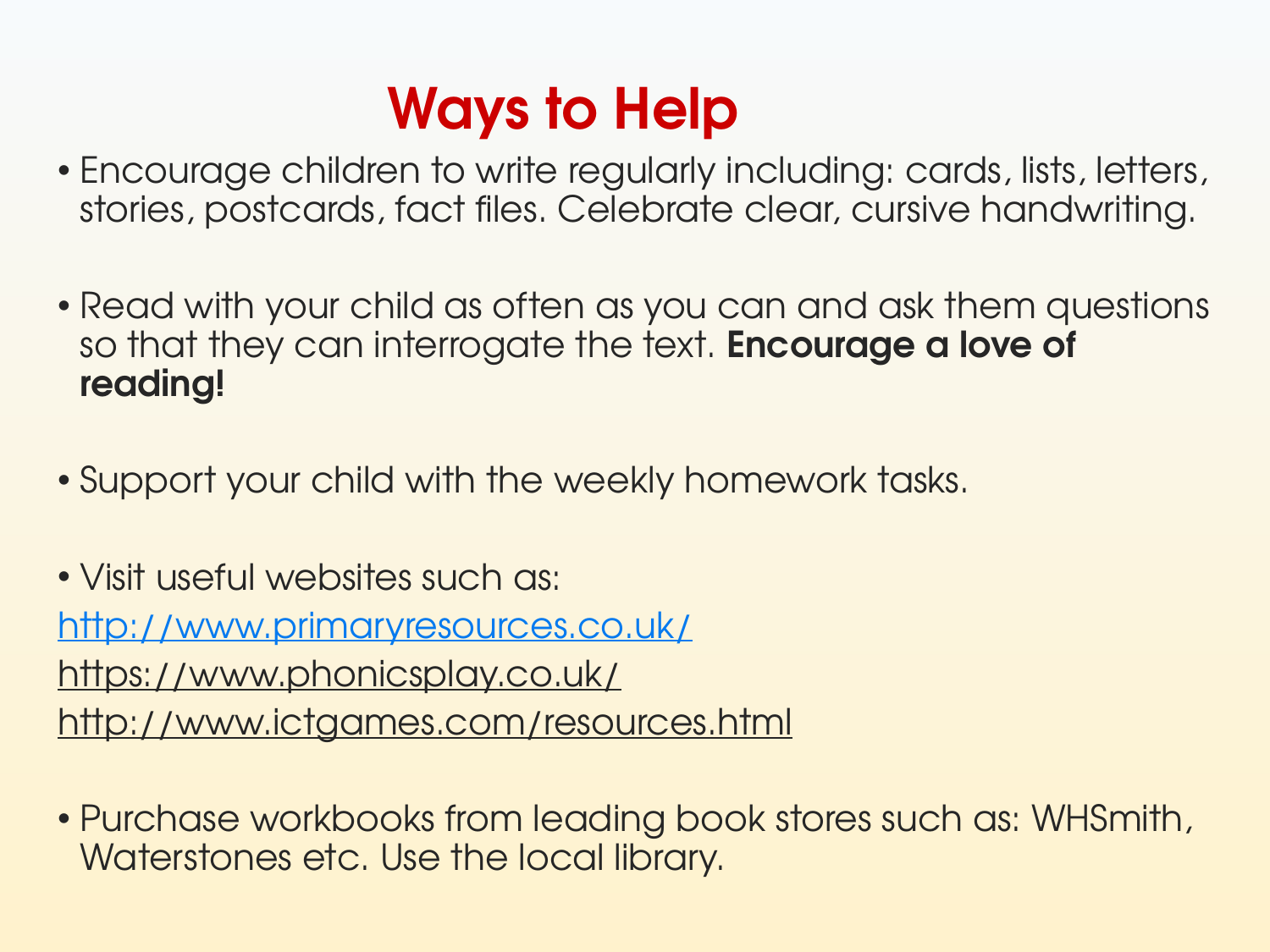

# Ways to Help
Encourage children to write regularly including: cards, lists, letters, stories, postcards, fact files. Celebrate clear, cursive handwriting.

Read with your child as often as you can and ask them questions so that they can interrogate the text. Encourage a love of reading!

Support your child with the weekly homework tasks.

Visit useful websites such as:
http://www.primaryresources.co.uk/
https://www.phonicsplay.co.uk/
http://www.ictgames.com/resources.html

Purchase workbooks from leading book stores such as: WHSmith, Waterstones etc. Use the local library.